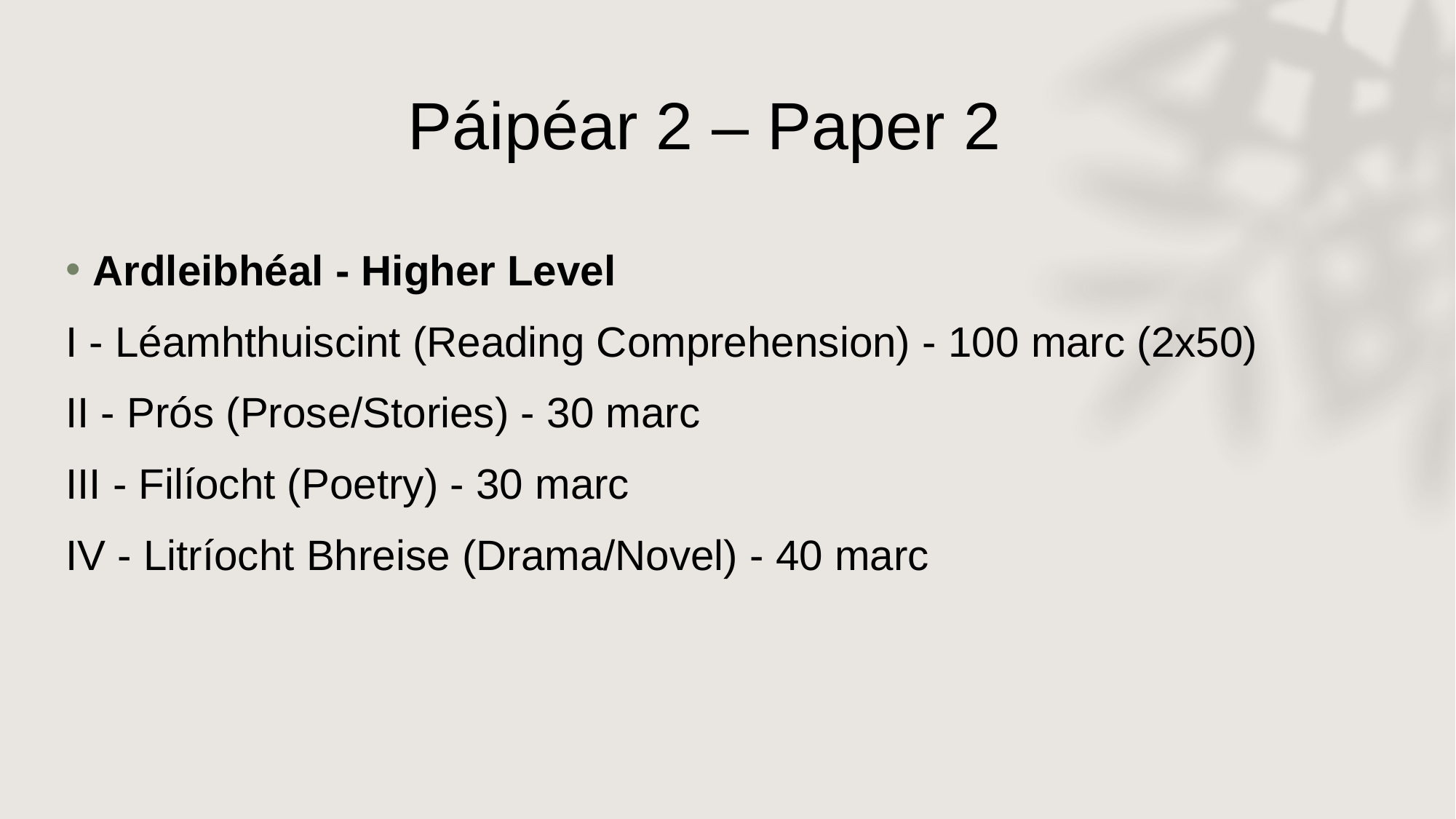

# Páipéar 2 – Paper 2
Ardleibhéal - Higher Level
I - Léamhthuiscint (Reading Comprehension) - 100 marc (2x50)
II - Prós (Prose/Stories) - 30 marc
III - Filíocht (Poetry) - 30 marc
IV - Litríocht Bhreise (Drama/Novel) - 40 marc